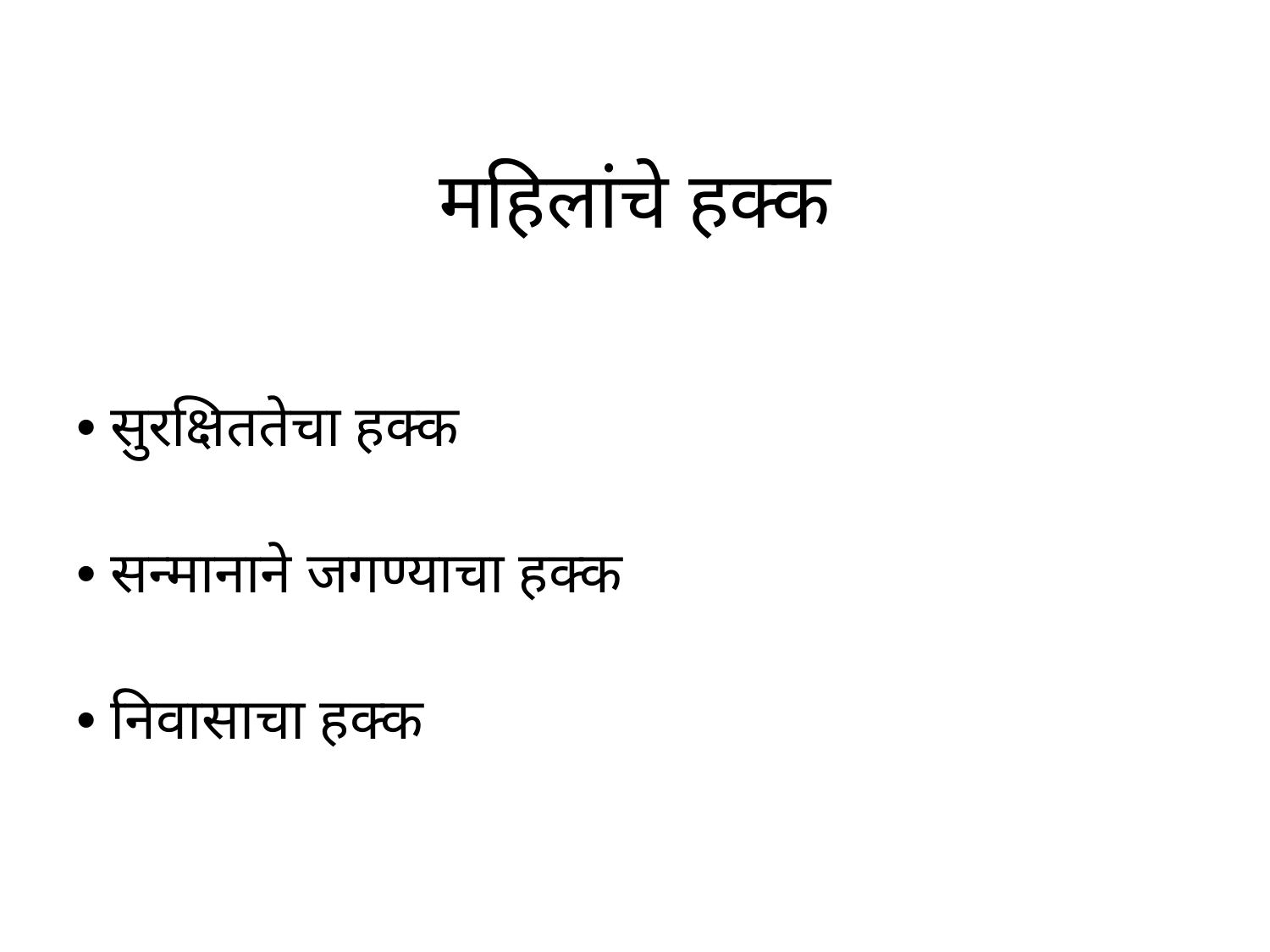

# महिलांचे हक्क
• सुरक्षिततेचा हक्क
• सन्मानाने जगण्याचा हक्क
• निवासाचा हक्क